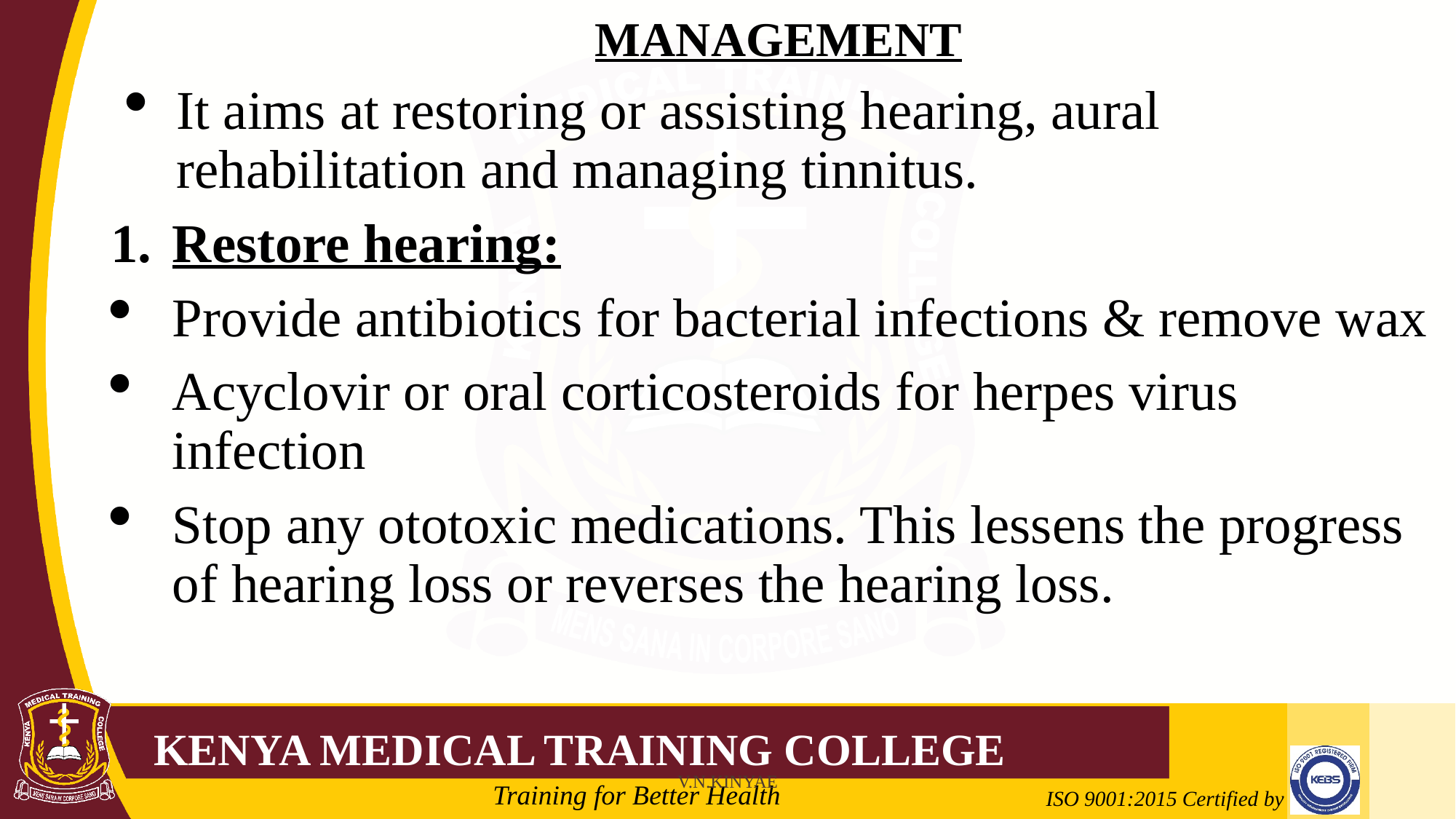

MANAGEMENT
It aims at restoring or assisting hearing, aural rehabilitation and managing tinnitus.
Restore hearing:
Provide antibiotics for bacterial infections & remove wax
Acyclovir or oral corticosteroids for herpes virus infection
Stop any ototoxic medications. This lessens the progress of hearing loss or reverses the hearing loss.

V.N.KINYAE